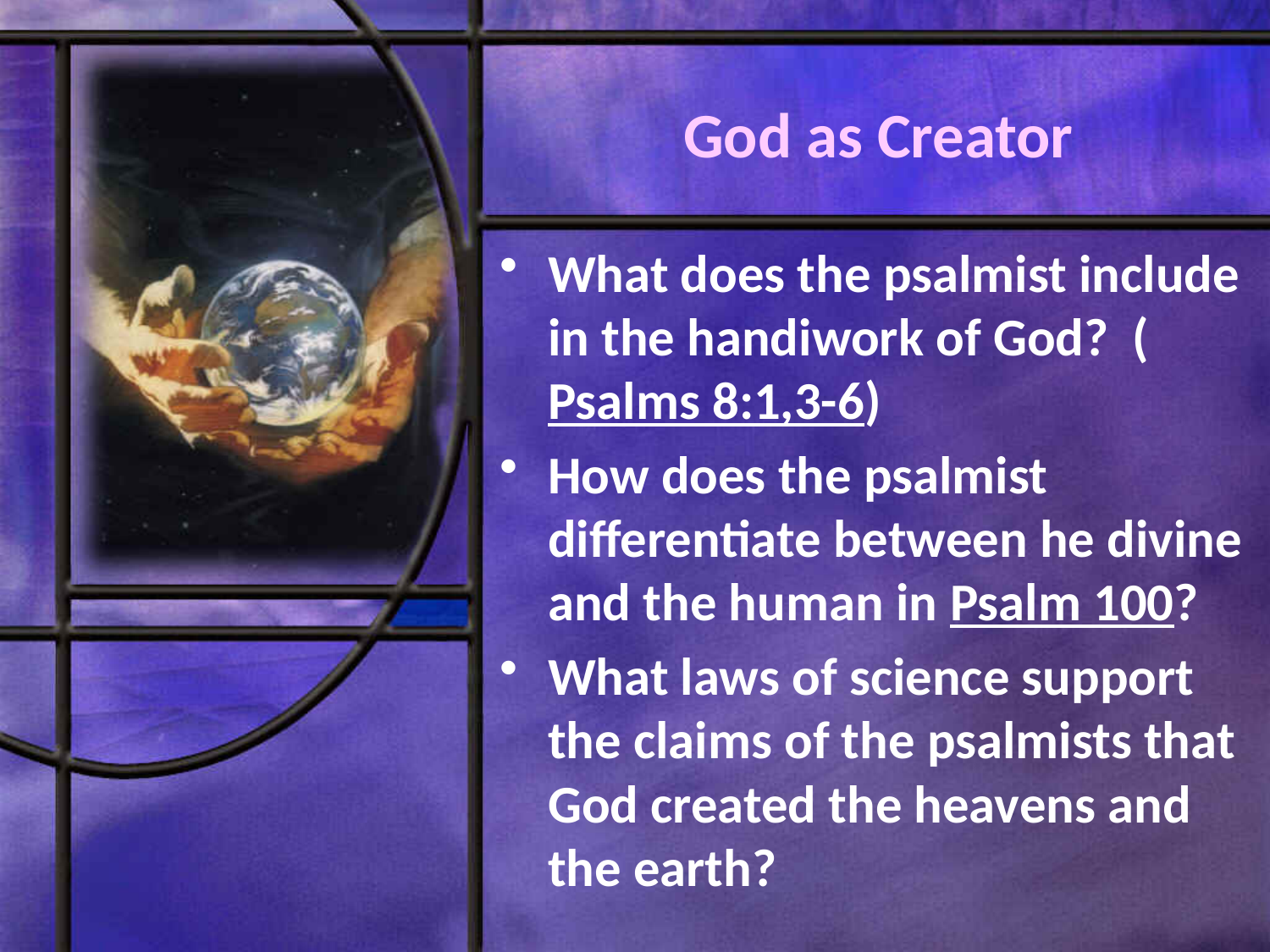

# God as Creator
What does the psalmist include in the handiwork of God?  (Psalms 8:1,3-6)
How does the psalmist differentiate between he divine and the human in Psalm 100?
What laws of science support the claims of the psalmists that God created the heavens and the earth?